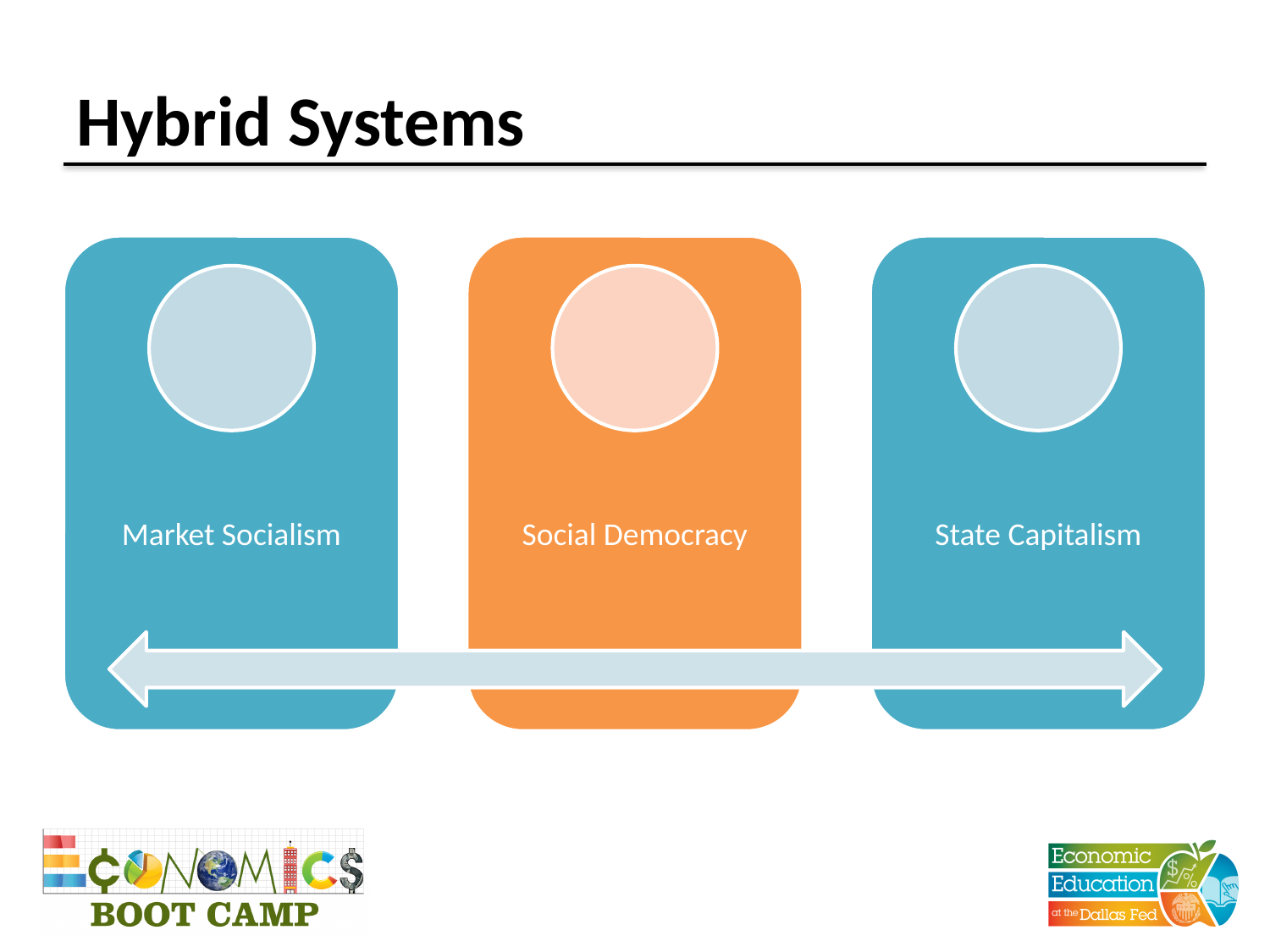

# Hybrid Systems
Market Socialism
Social Democracy
State Capitalism